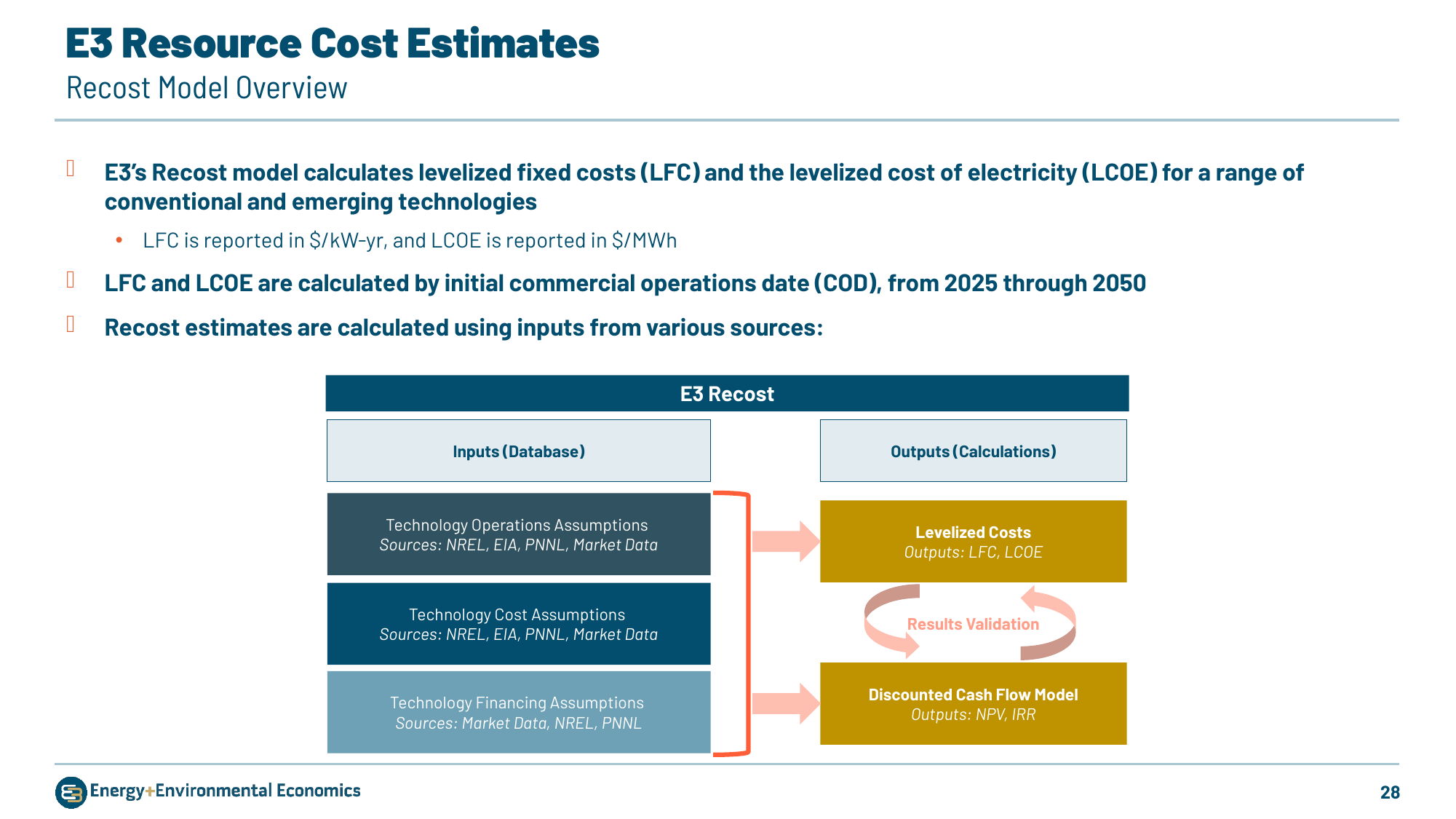

# E3 Resource Cost Estimates Recost Model Overview
E3’s Recost model calculates levelized fixed costs (LFC) and the levelized cost of electricity (LCOE) for a range of conventional and emerging technologies
LFC is reported in $/kW-yr, and LCOE is reported in $/MWh
LFC and LCOE are calculated by initial commercial operations date (COD), from 2025 through 2050
Recost estimates are calculated using inputs from various sources:
E3 Recost
Inputs (Database)
Outputs (Calculations)

Technology Operations Assumptions
Sources: NREL, EIA, PNNL, Market Data
Levelized Costs
Outputs: LFC, LCOE

Technology Cost Assumptions
Sources: NREL, EIA, PNNL, Market Data

Results Validation
Discounted Cash Flow Model
Outputs: NPV, IRR
Technology Financing Assumptions
Sources: Market Data, NREL, PNNL